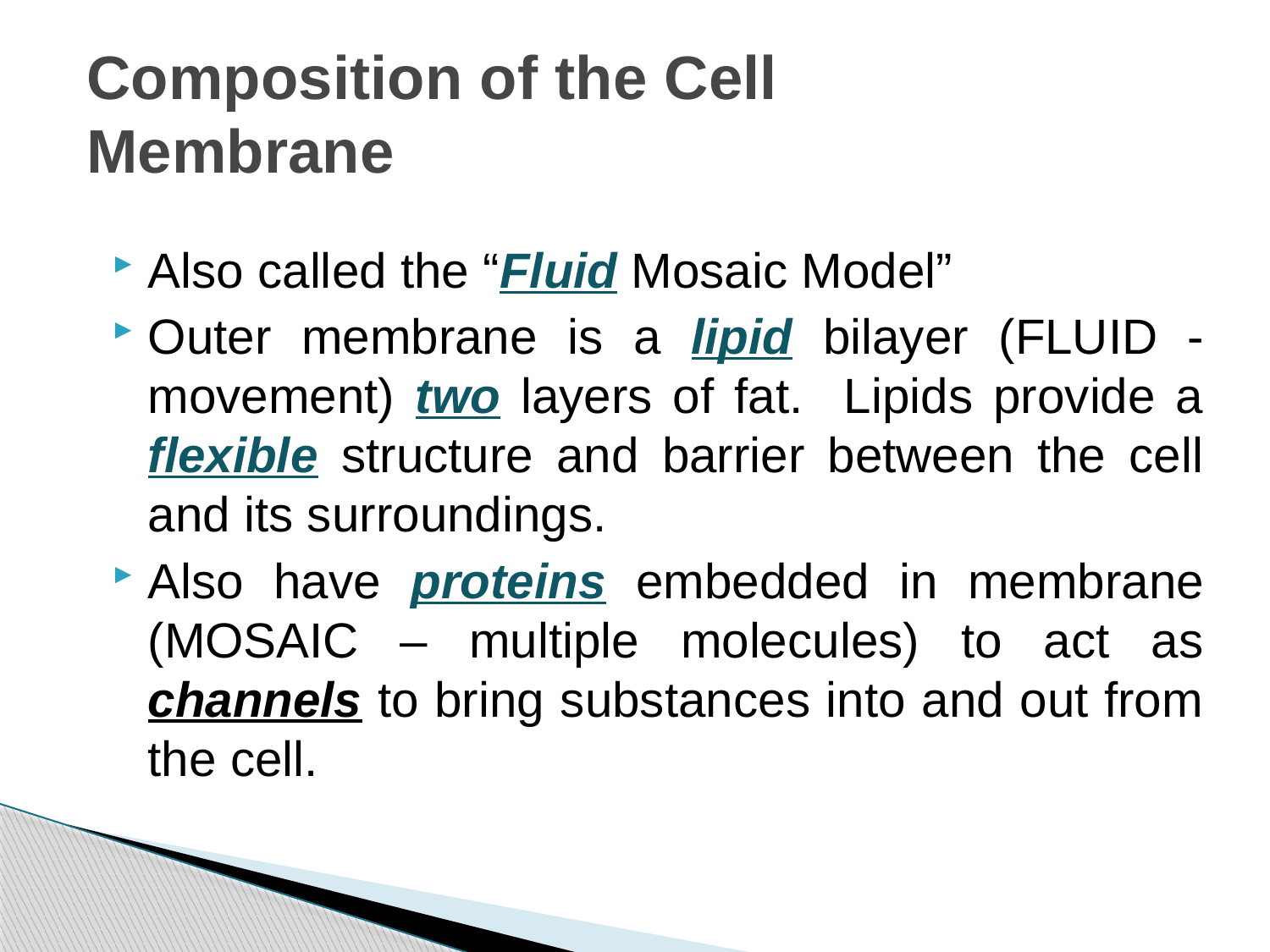

# Composition of the Cell Membrane
Also called the “Fluid Mosaic Model”
Outer membrane is a lipid bilayer (FLUID -movement) two layers of fat.  Lipids provide a flexible structure and barrier between the cell and its surroundings.
Also have proteins embedded in membrane (MOSAIC – multiple molecules) to act as channels to bring substances into and out from the cell.